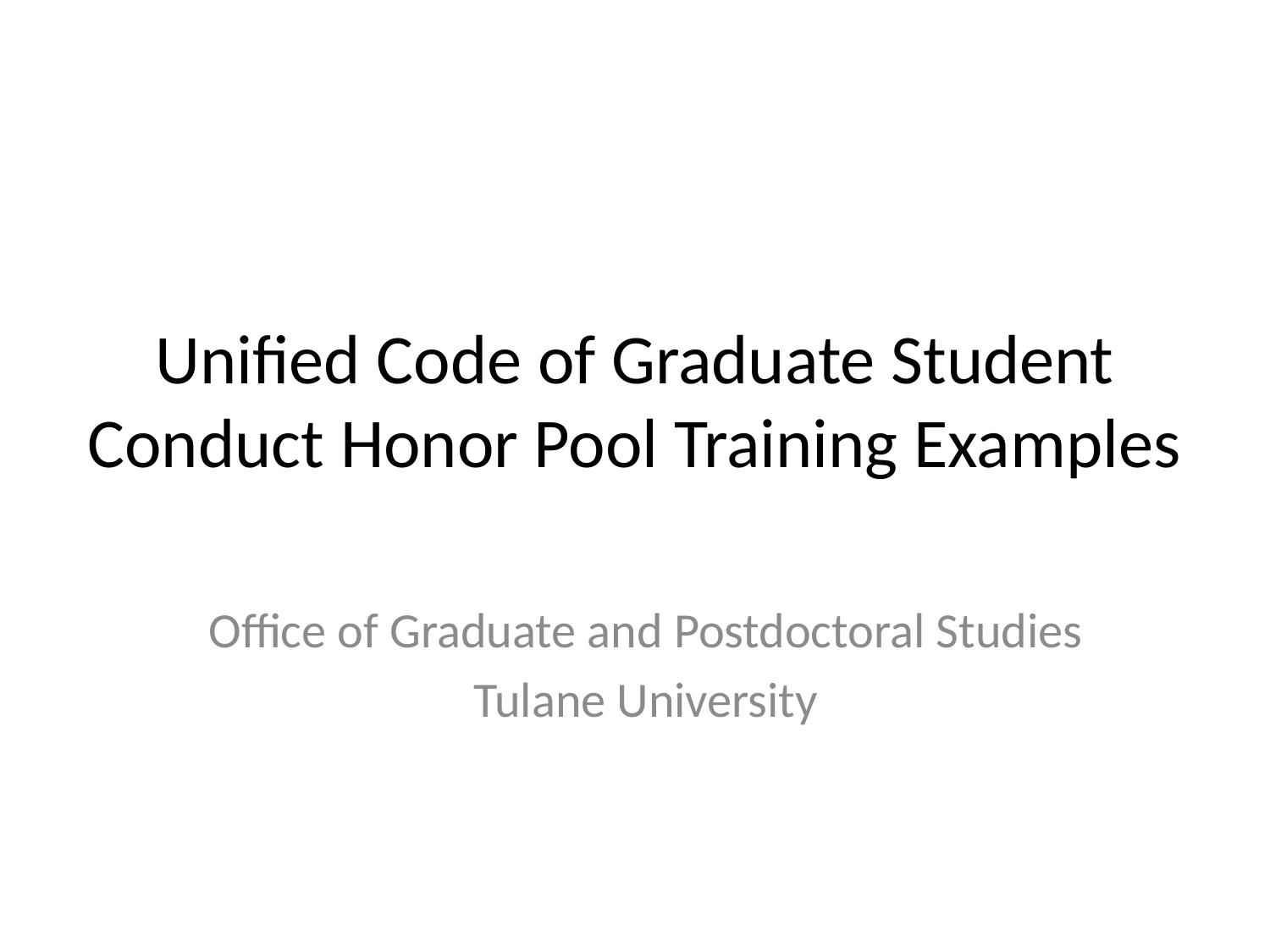

# Unified Code of Graduate Student Conduct Honor Pool Training Examples
Office of Graduate and Postdoctoral Studies
Tulane University